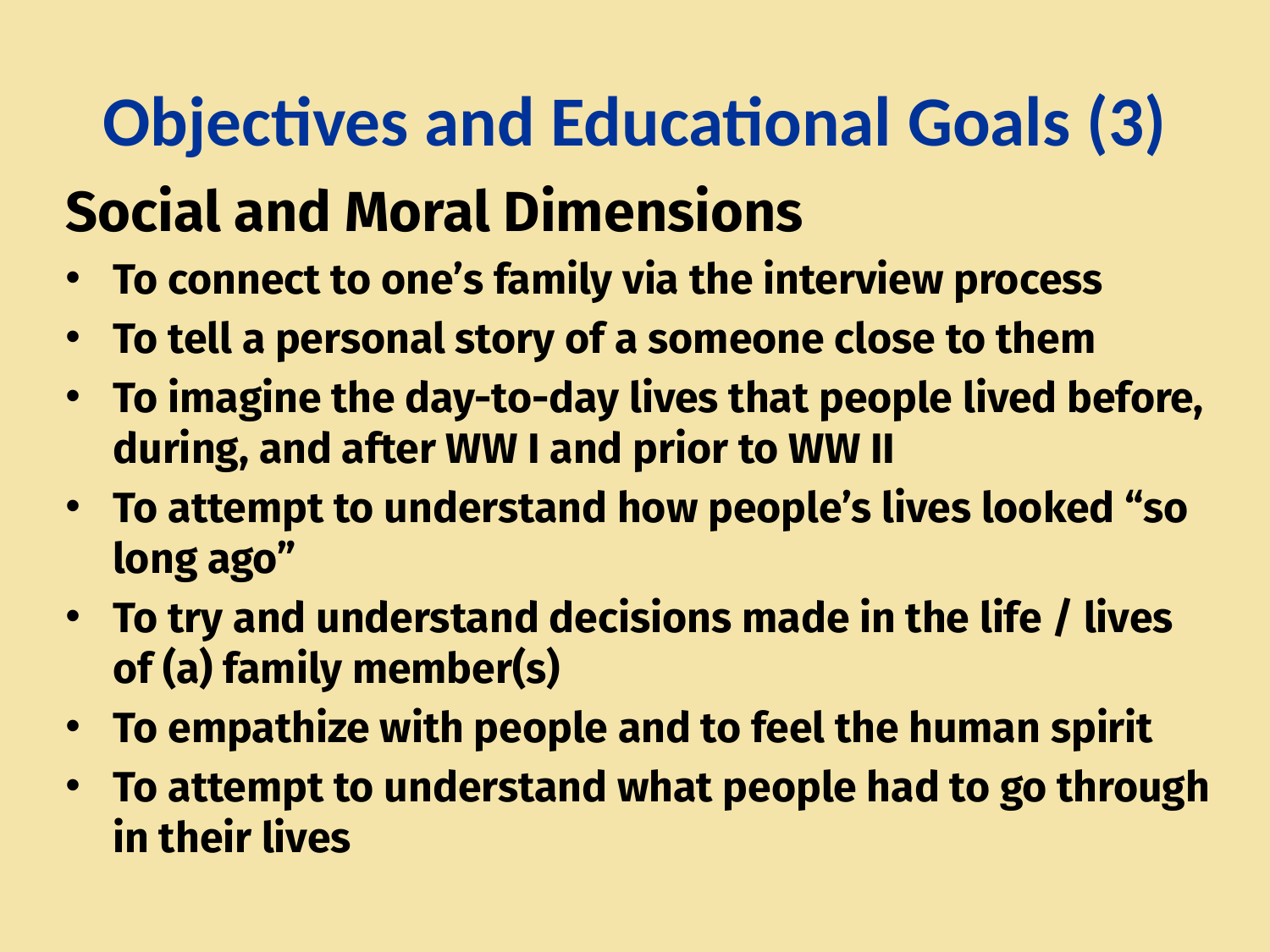

# Objectives and Educational Goals (3)
Social and Moral Dimensions
To connect to one’s family via the interview process
To tell a personal story of a someone close to them
To imagine the day-to-day lives that people lived before, during, and after WW I and prior to WW II
To attempt to understand how people’s lives looked “so long ago”
To try and understand decisions made in the life / lives of (a) family member(s)
To empathize with people and to feel the human spirit
To attempt to understand what people had to go through in their lives